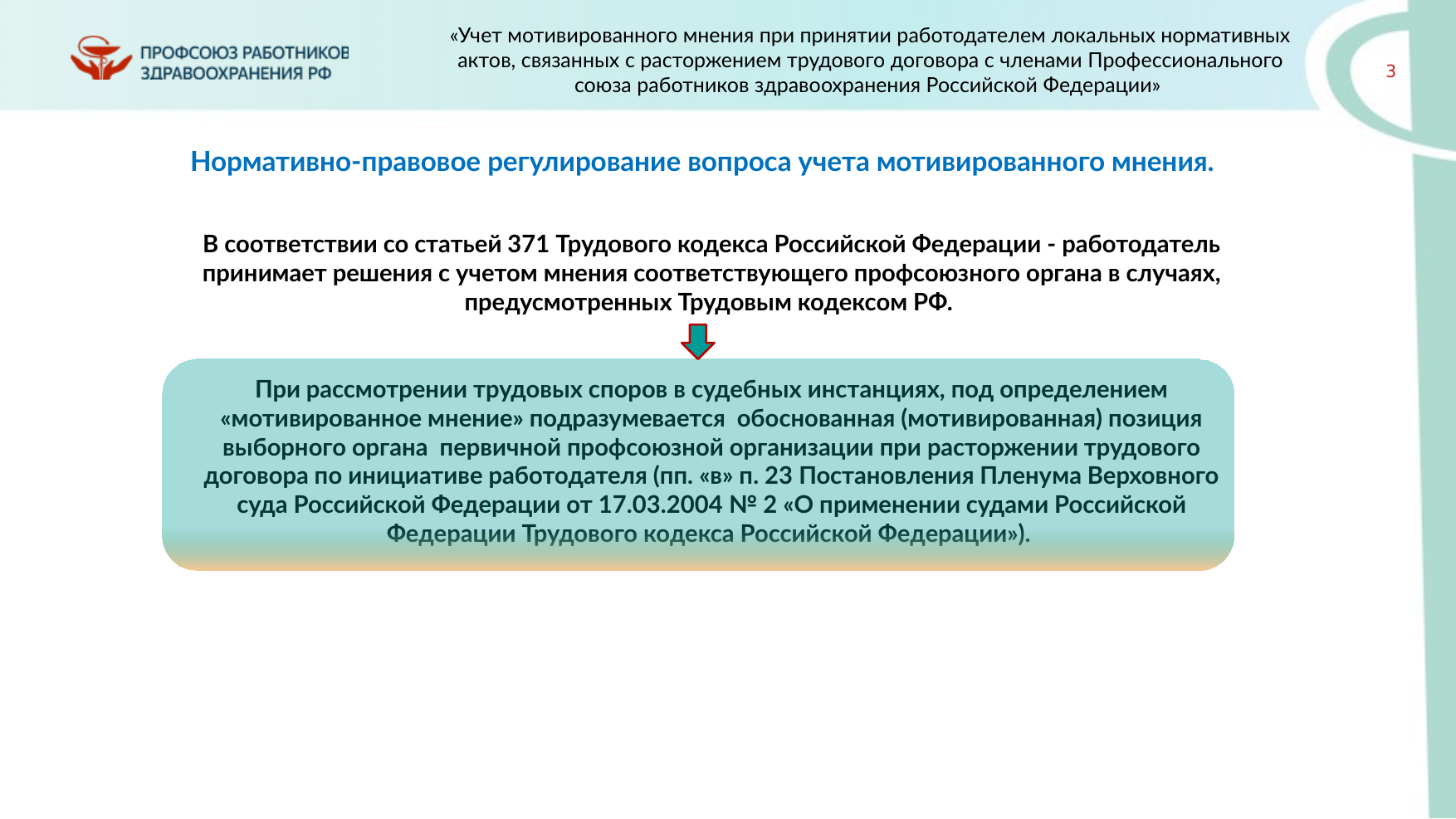

Нормативно-правовое регулирование вопроса учета мотивированного мнения.
В соответствии со статьей 371 Трудового кодекса Российской Федерации - работодатель принимает решения с учетом мнения соответствующего профсоюзного органа в случаях, предусмотренных Трудовым кодексом РФ.

При рассмотрении трудовых споров в судебных инстанциях, под определением «мотивированное мнение» подразумевается  обоснованная (мотивированная) позиция выборного органа  первичной профсоюзной организации при расторжении трудового договора по инициативе работодателя (пп. «в» п. 23 Постановления Пленума Верховного суда Российской Федерации от 17.03.2004 № 2 «О применении судами Российской Федерации Трудового кодекса Российской Федерации»).